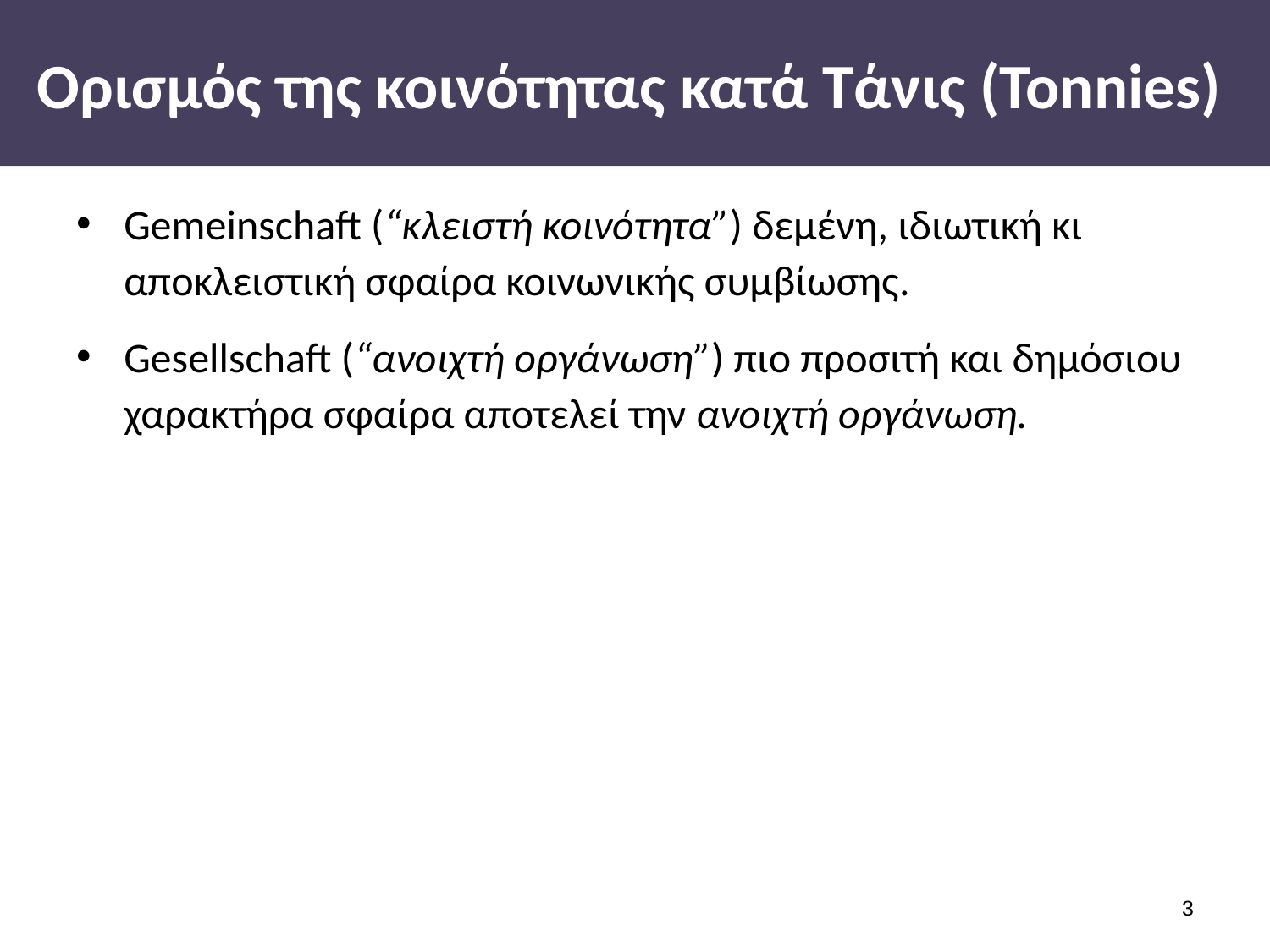

# Ορισμός της κοινότητας κατά Τάνις (Tonnies)
Gemeinschaft (“κλειστή κοινότητα”) δεμένη, ιδιωτική κι αποκλειστική σφαίρα κοινωνικής συμβίωσης.
Gesellschaft (“ανοιχτή οργάνωση”) πιο προσιτή και δημόσιου χαρακτήρα σφαίρα αποτελεί την ανοιχτή οργάνωση.
3